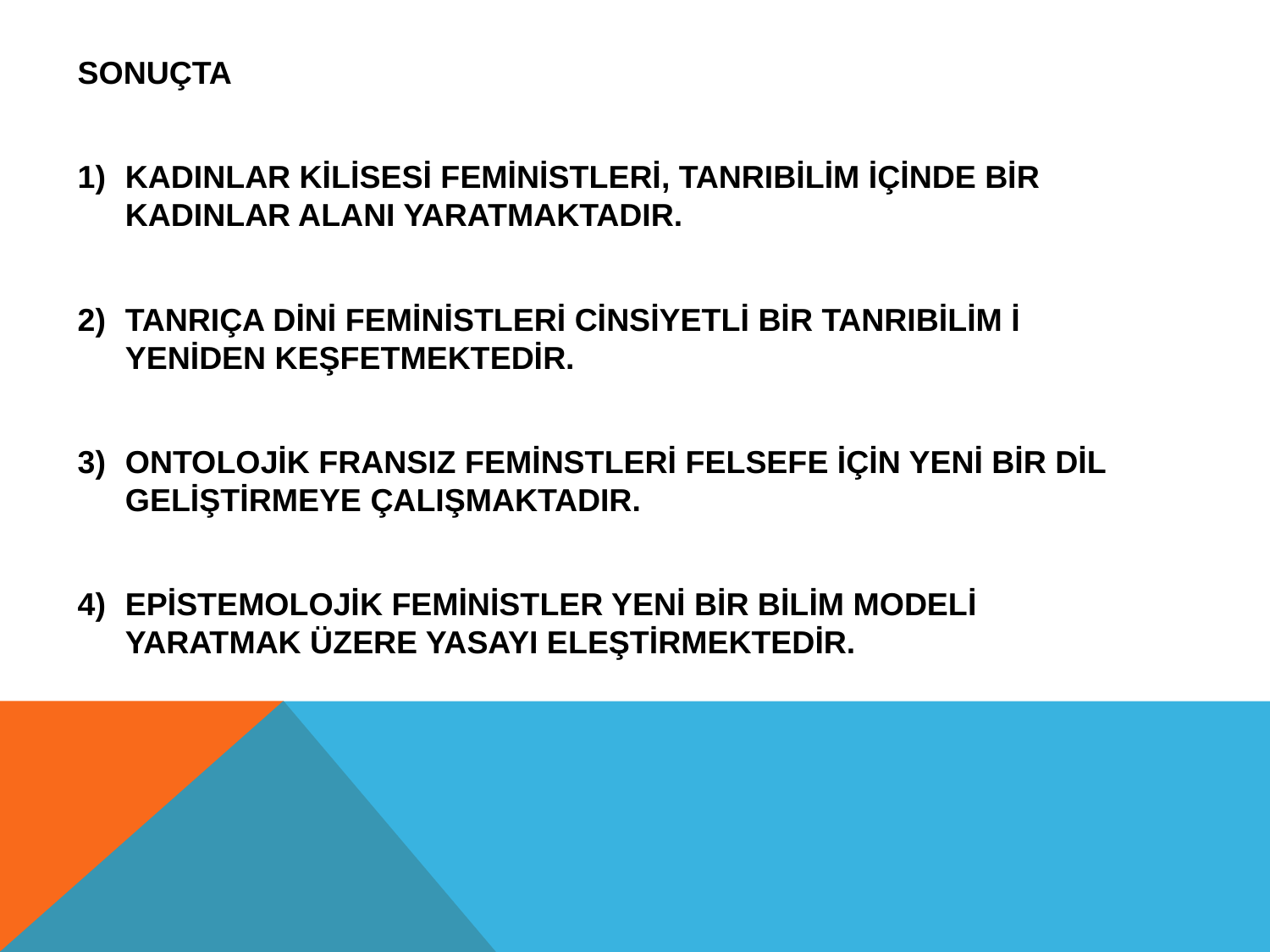

SONUÇTA

KADINLAR KİLİSESİ FEMİNİSTLERİ, TANRIBİLİM İÇİNDE BİR KADINLAR ALANI YARATMAKTADIR.

TANRIÇA DİNİ FEMİNİSTLERİ CİNSİYETLİ BİR TANRIBİLİM İ YENİDEN KEŞFETMEKTEDİR.

ONTOLOJİK FRANSIZ FEMİNSTLERİ FELSEFE İÇİN YENİ BİR DİL GELİŞTİRMEYE ÇALIŞMAKTADIR.

EPİSTEMOLOJİK FEMİNİSTLER YENİ BİR BİLİM MODELİ YARATMAK ÜZERE YASAYI ELEŞTİRMEKTEDİR.